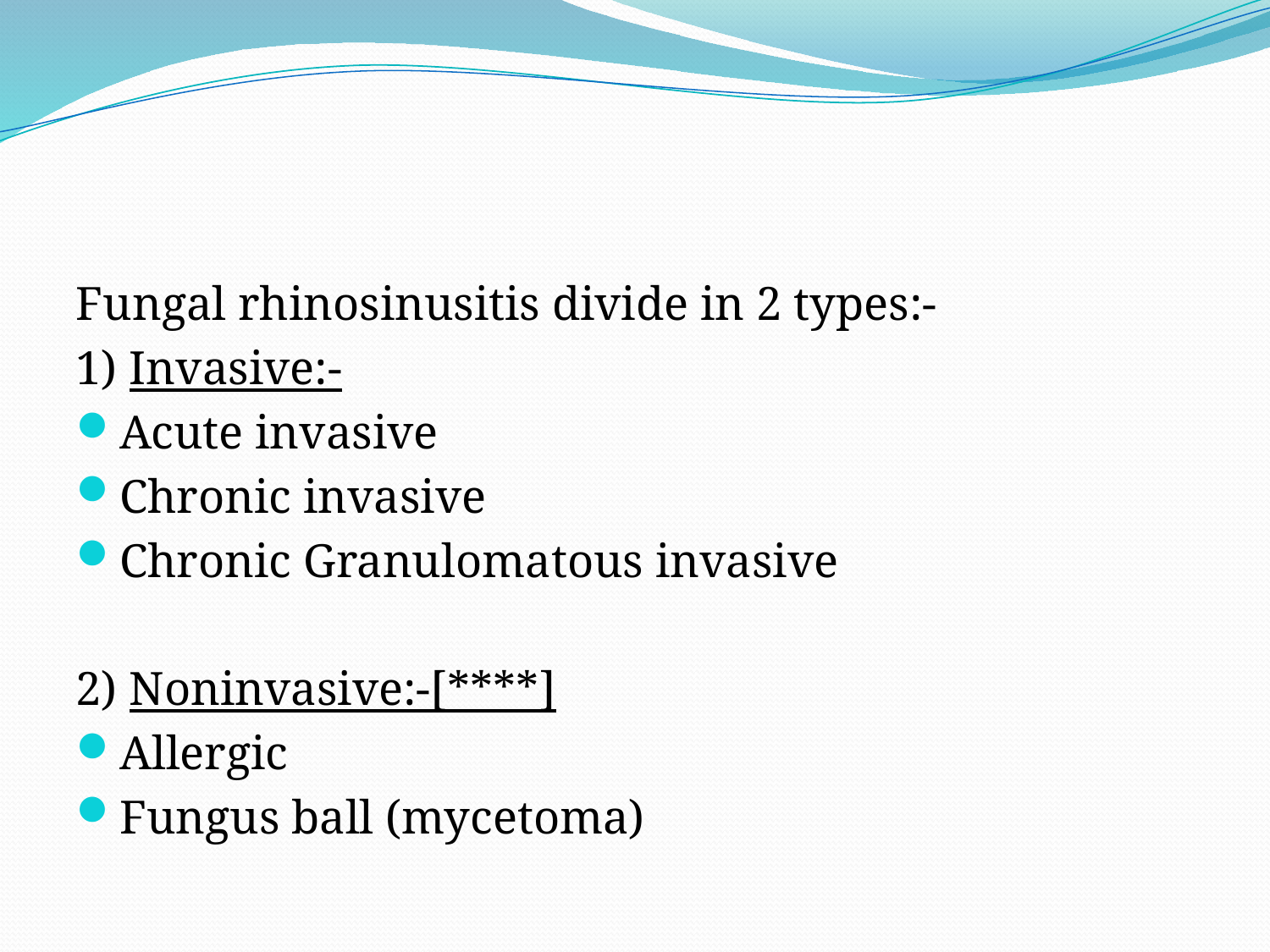

#
Fungal rhinosinusitis divide in 2 types:-
1) Invasive:-
Acute invasive
Chronic invasive
Chronic Granulomatous invasive

2) Noninvasive:-[****]
Allergic
Fungus ball (mycetoma)